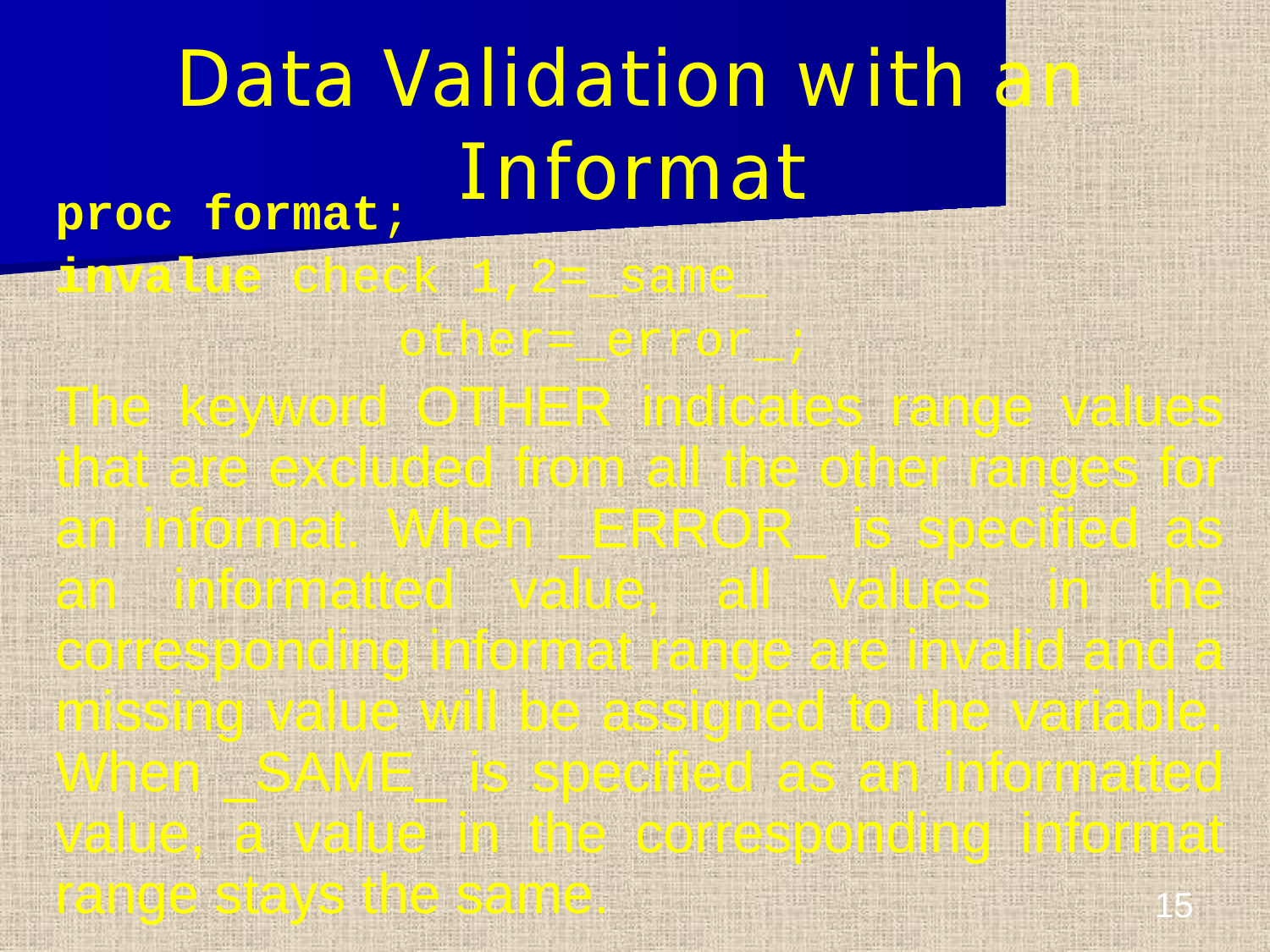

# Data Validation with an Informat
proc format;
invalue check 1,2=_same_
		   other=_error_;
The keyword OTHER indicates range values that are excluded from all the other ranges for an informat. When _ERROR_ is specified as an informatted value, all values in the corresponding informat range are invalid and a missing value will be assigned to the variable. When _SAME_ is specified as an informatted value, a value in the corresponding informat range stays the same.

15